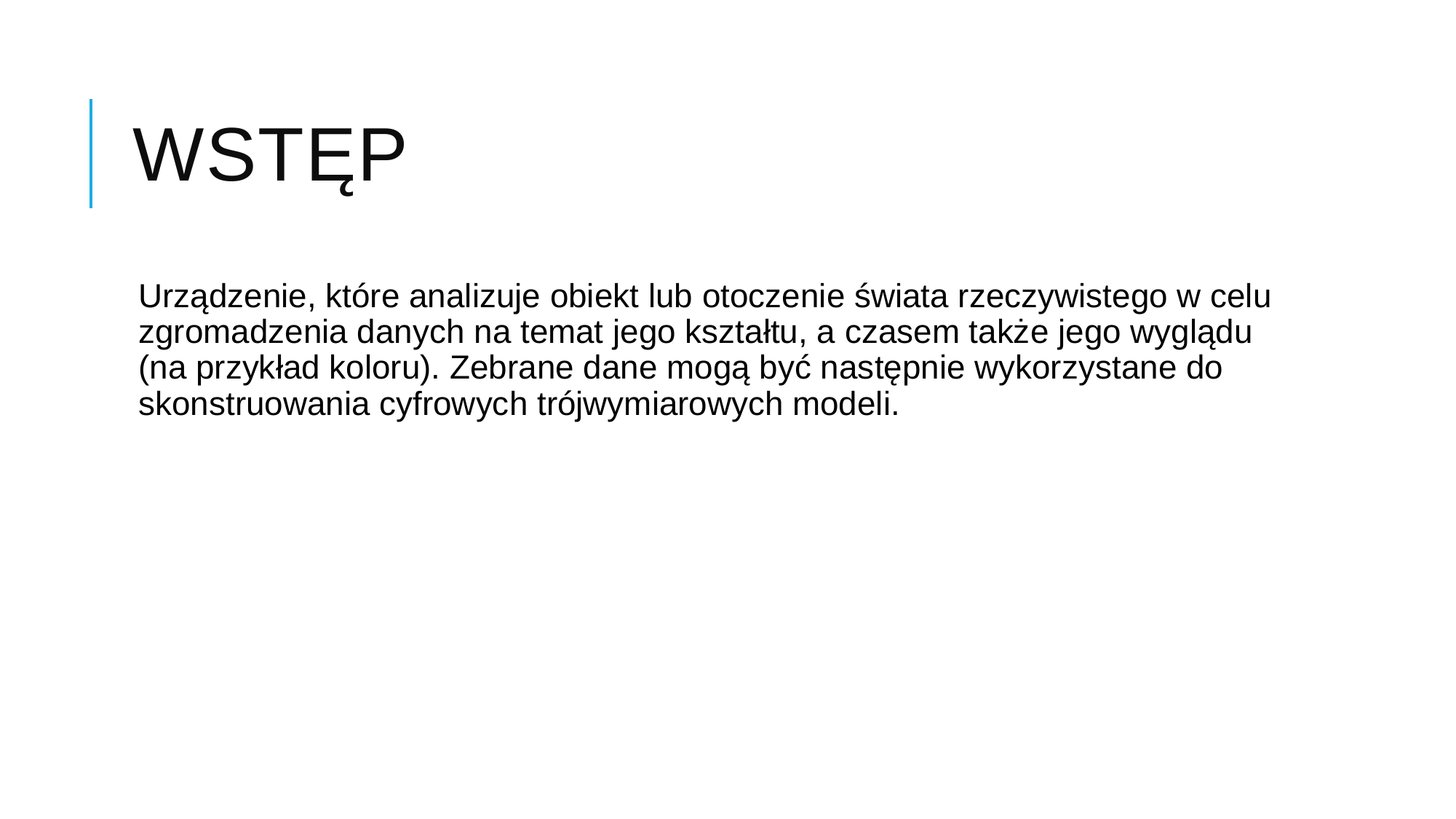

# Wstęp
Urządzenie, które analizuje obiekt lub otoczenie świata rzeczywistego w celu zgromadzenia danych na temat jego kształtu, a czasem także jego wyglądu (na przykład koloru). Zebrane dane mogą być następnie wykorzystane do skonstruowania cyfrowych trójwymiarowych modeli.